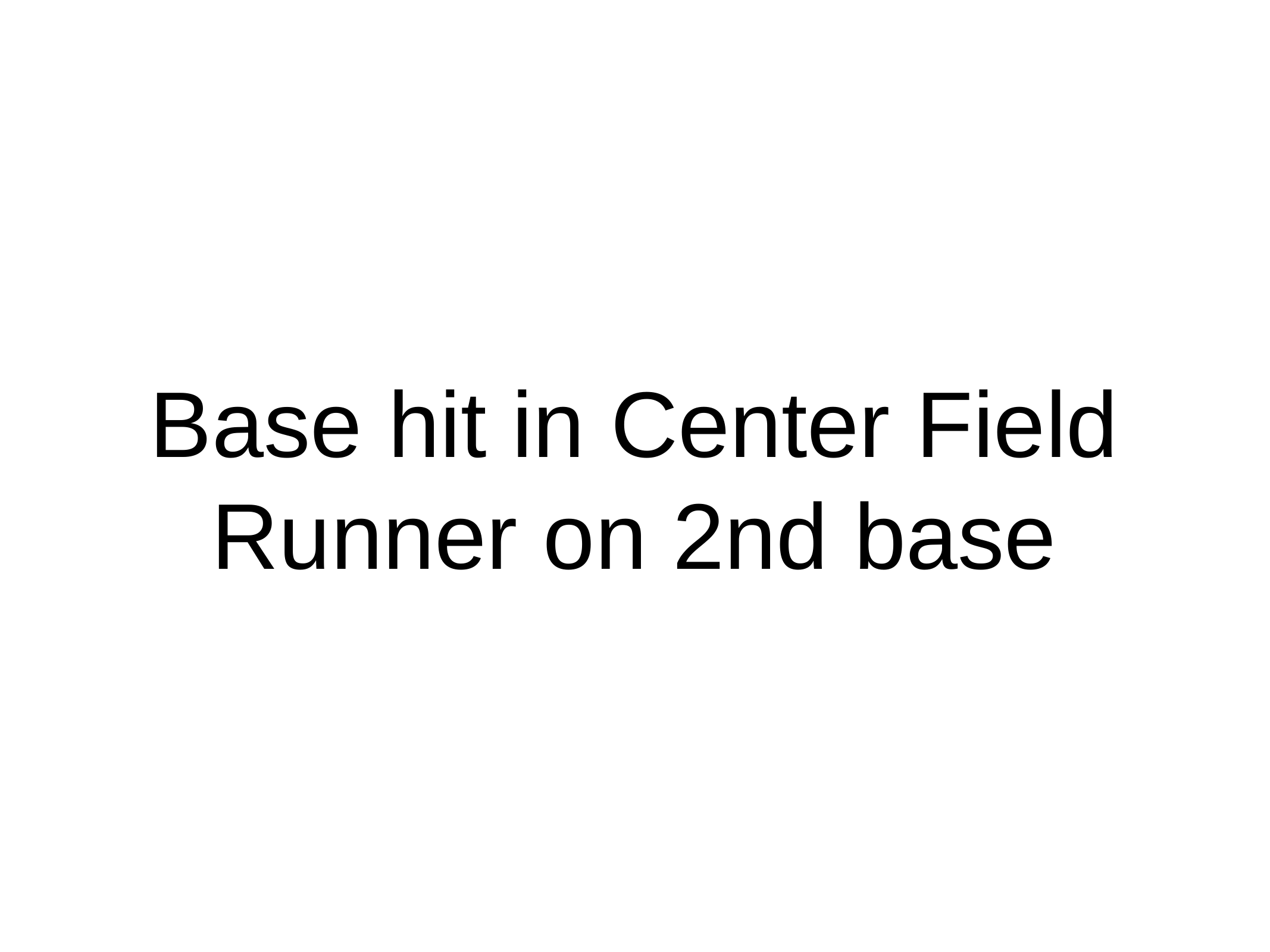

# Base hit in Center Field Runner on 2nd base